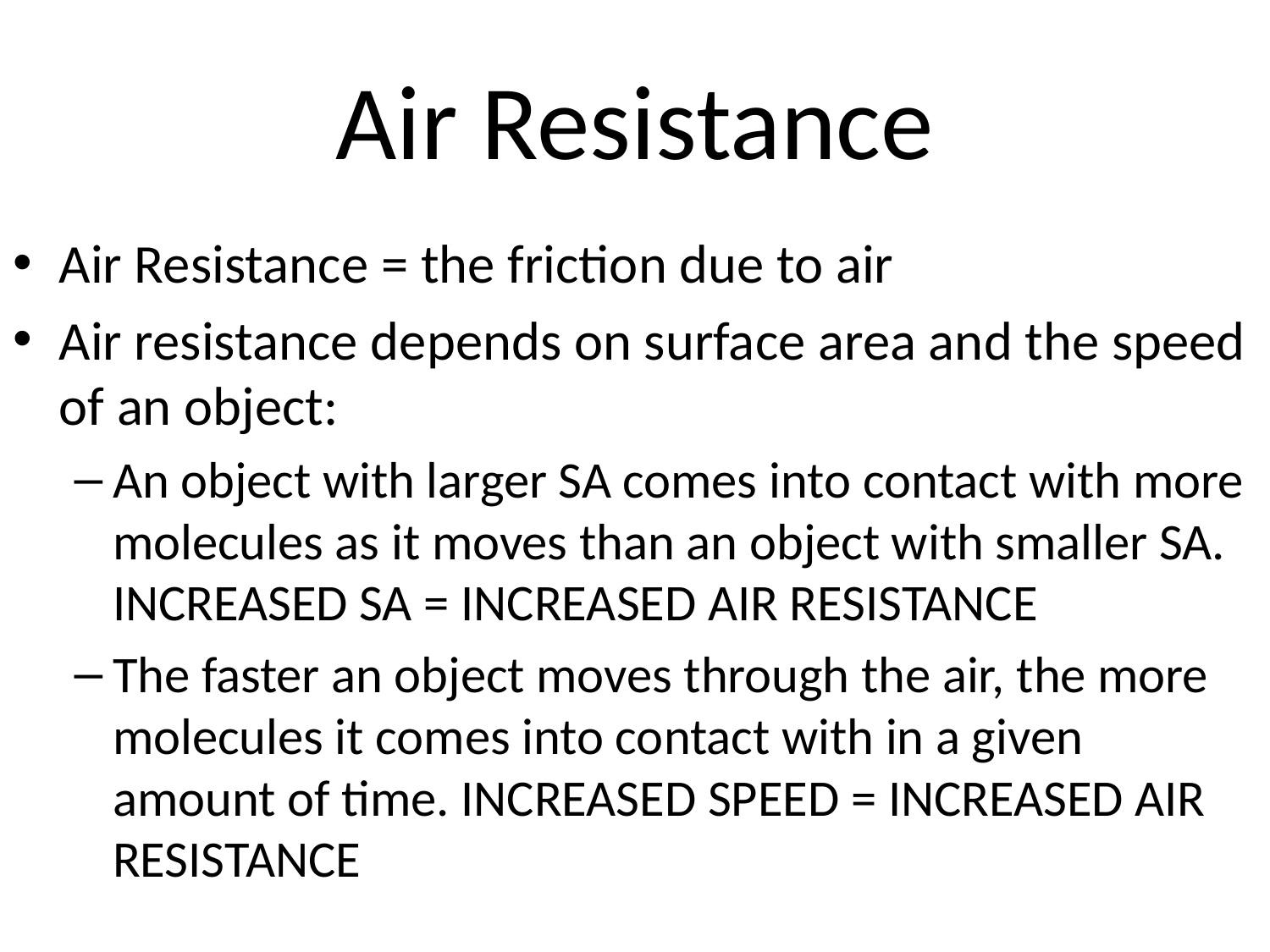

# Air Resistance
Air Resistance = the friction due to air
Air resistance depends on surface area and the speed of an object:
An object with larger SA comes into contact with more molecules as it moves than an object with smaller SA. INCREASED SA = INCREASED AIR RESISTANCE
The faster an object moves through the air, the more molecules it comes into contact with in a given amount of time. INCREASED SPEED = INCREASED AIR RESISTANCE